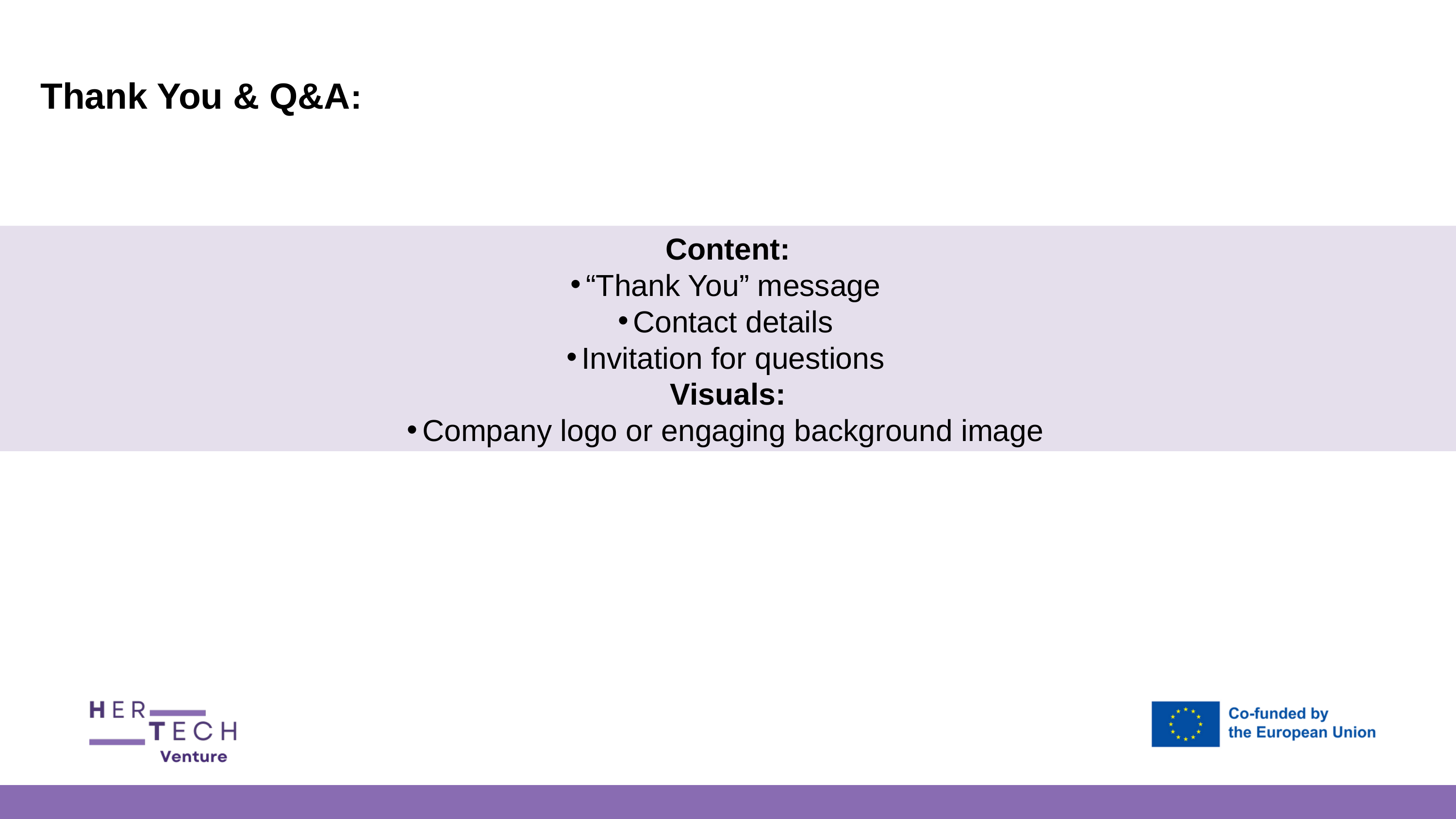

Thank You & Q&A:
Content:
“Thank You” message
Contact details
Invitation for questions
Visuals:
Company logo or engaging background image